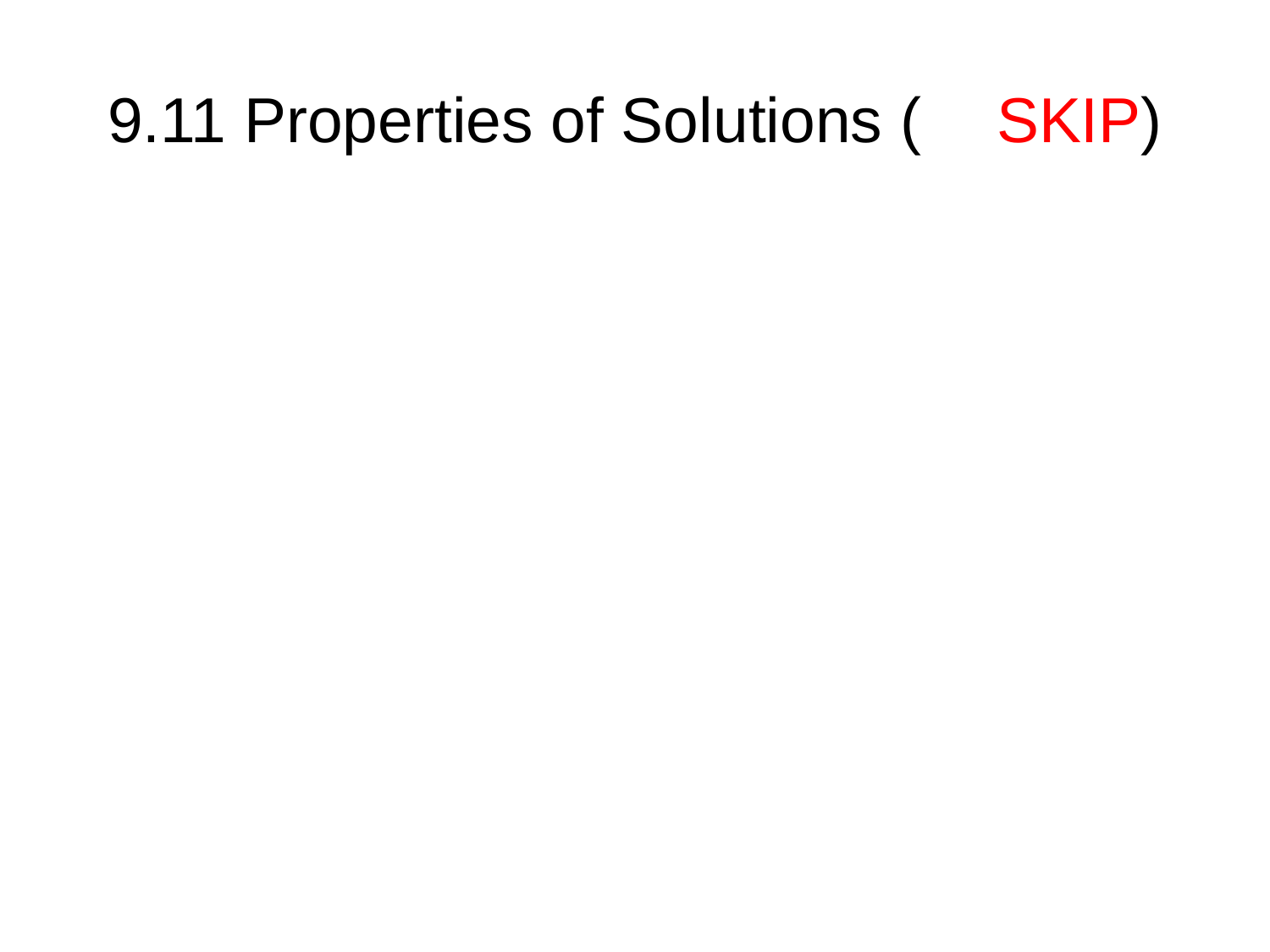

# 9.11 Properties of Solutions (	SKIP)